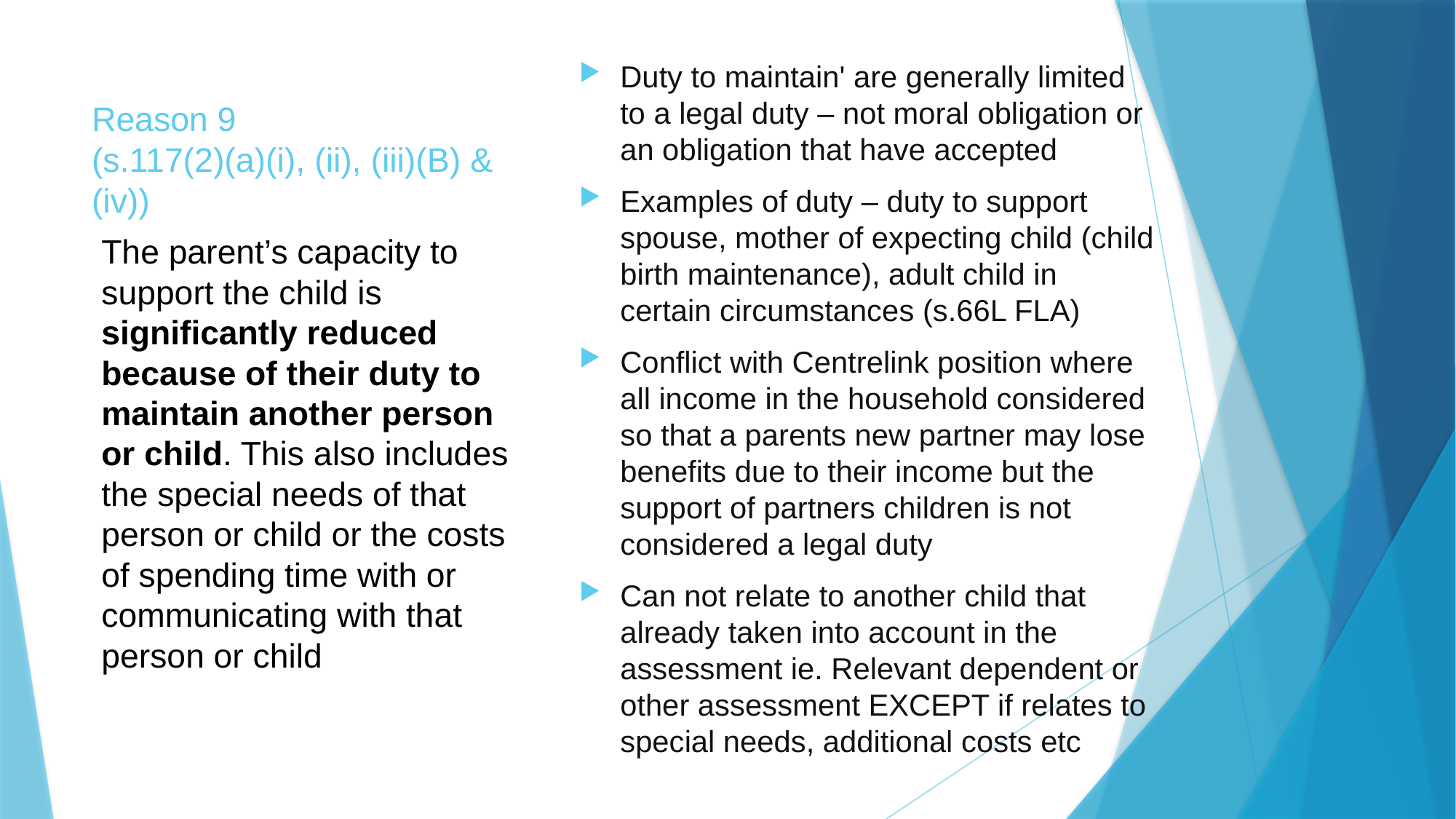

Duty to maintain' are generally limited to a legal duty – not moral obligation or an obligation that have accepted
Examples of duty – duty to support spouse, mother of expecting child (child birth maintenance), adult child in certain circumstances (s.66L FLA)
Conflict with Centrelink position where all income in the household considered so that a parents new partner may lose benefits due to their income but the support of partners children is not considered a legal duty
Can not relate to another child that already taken into account in the assessment ie. Relevant dependent or other assessment EXCEPT if relates to special needs, additional costs etc
# Reason 9 (s.117(2)(a)(i), (ii), (iii)(B) & (iv))
The parent’s capacity to support the child is significantly reduced because of their duty to maintain another person or child. This also includes the special needs of that person or child or the costs of spending time with or communicating with that person or child